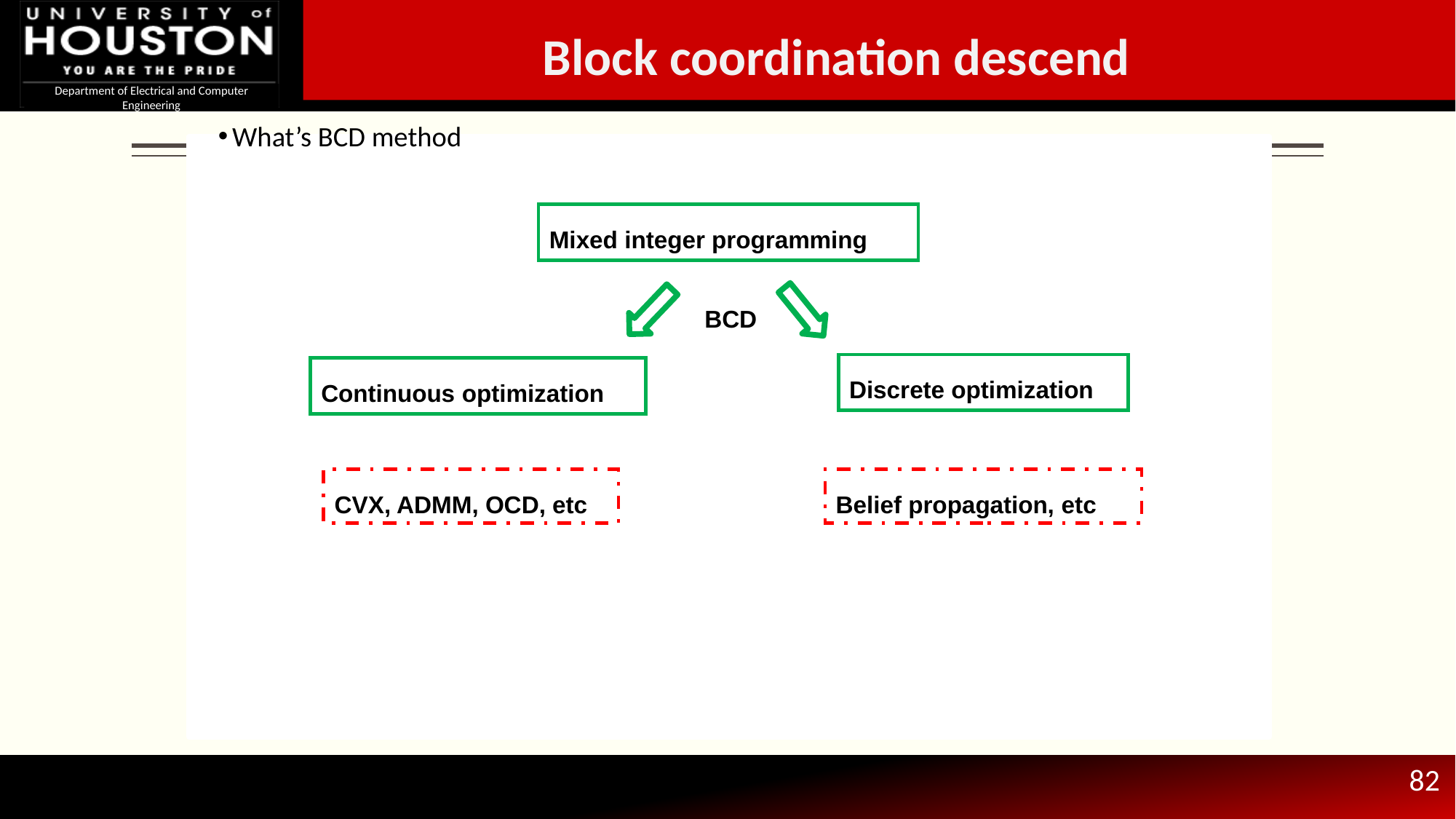

Block coordination descend
What’s BCD method

Mixed integer programming
BCD

Discrete optimization
Continuous optimization
CVX, ADMM, OCD, etc
Belief propagation, etc
82